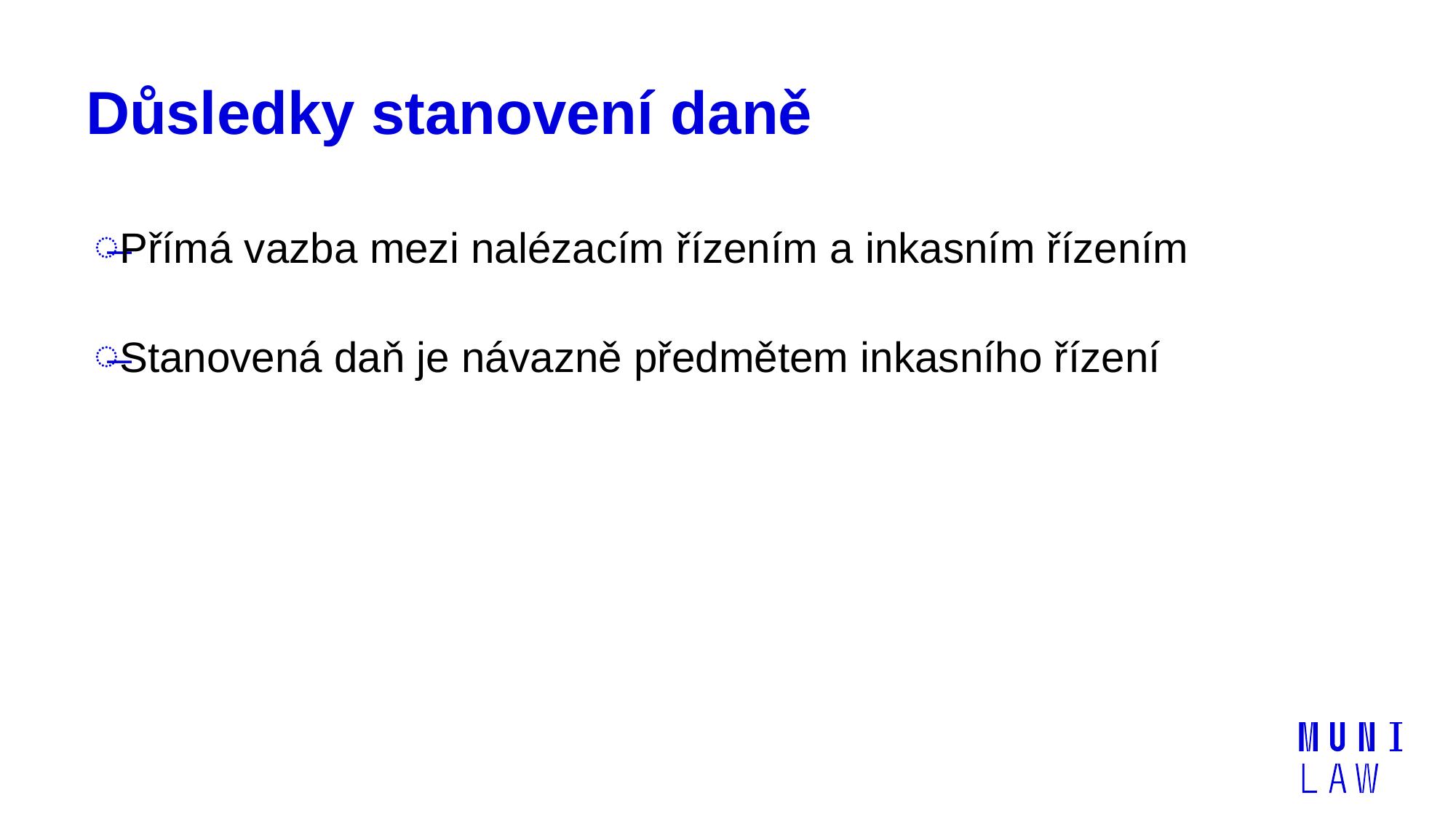

# Důsledky stanovení daně

Přímá vazba mezi nalézacím řízením a inkasním řízením

Stanovená daň je návazně předmětem inkasního řízení
31.10.2022